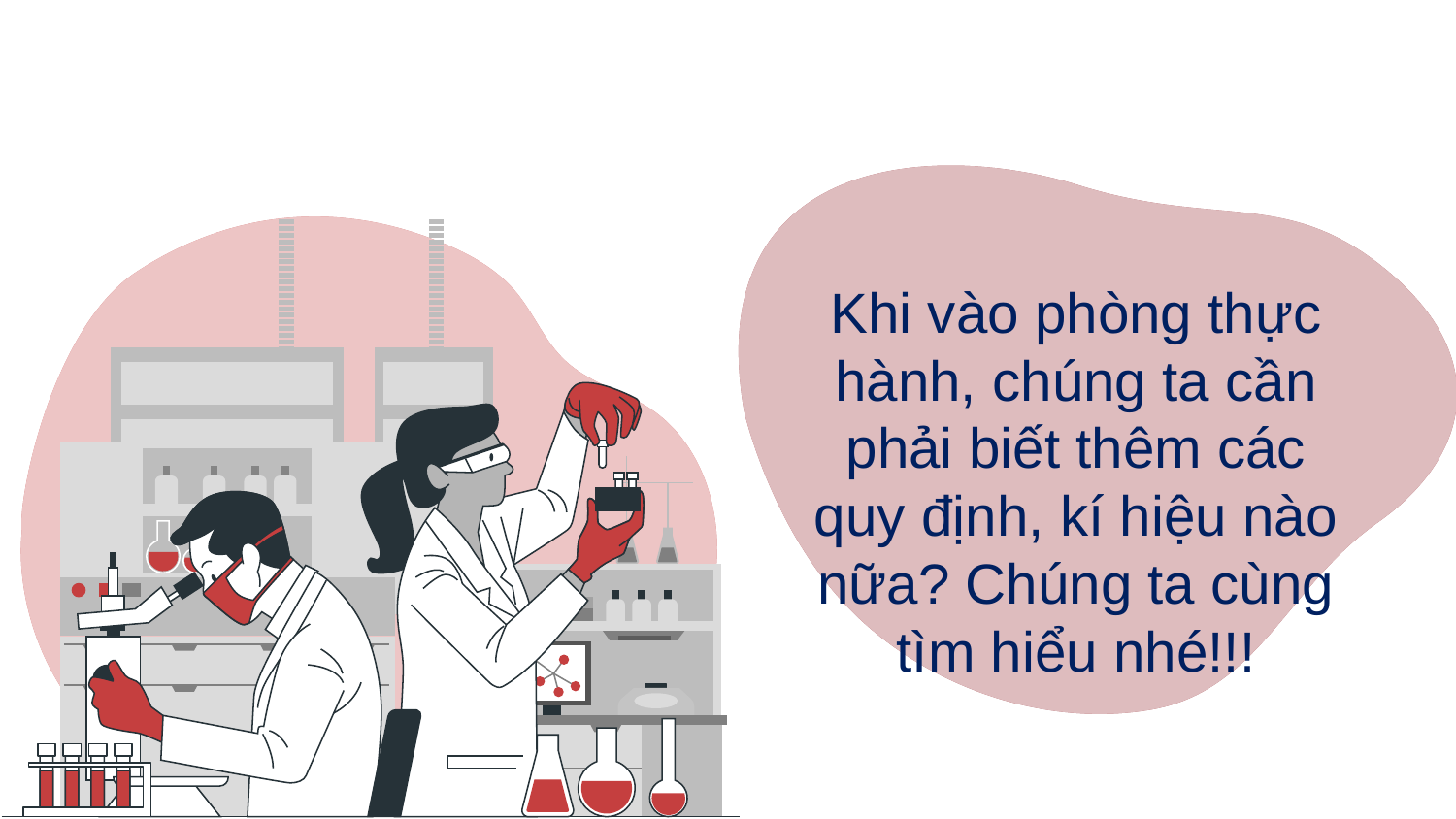

Khi vào phòng thực hành, chúng ta cần phải biết thêm các quy định, kí hiệu nào nữa? Chúng ta cùng tìm hiểu nhé!!!